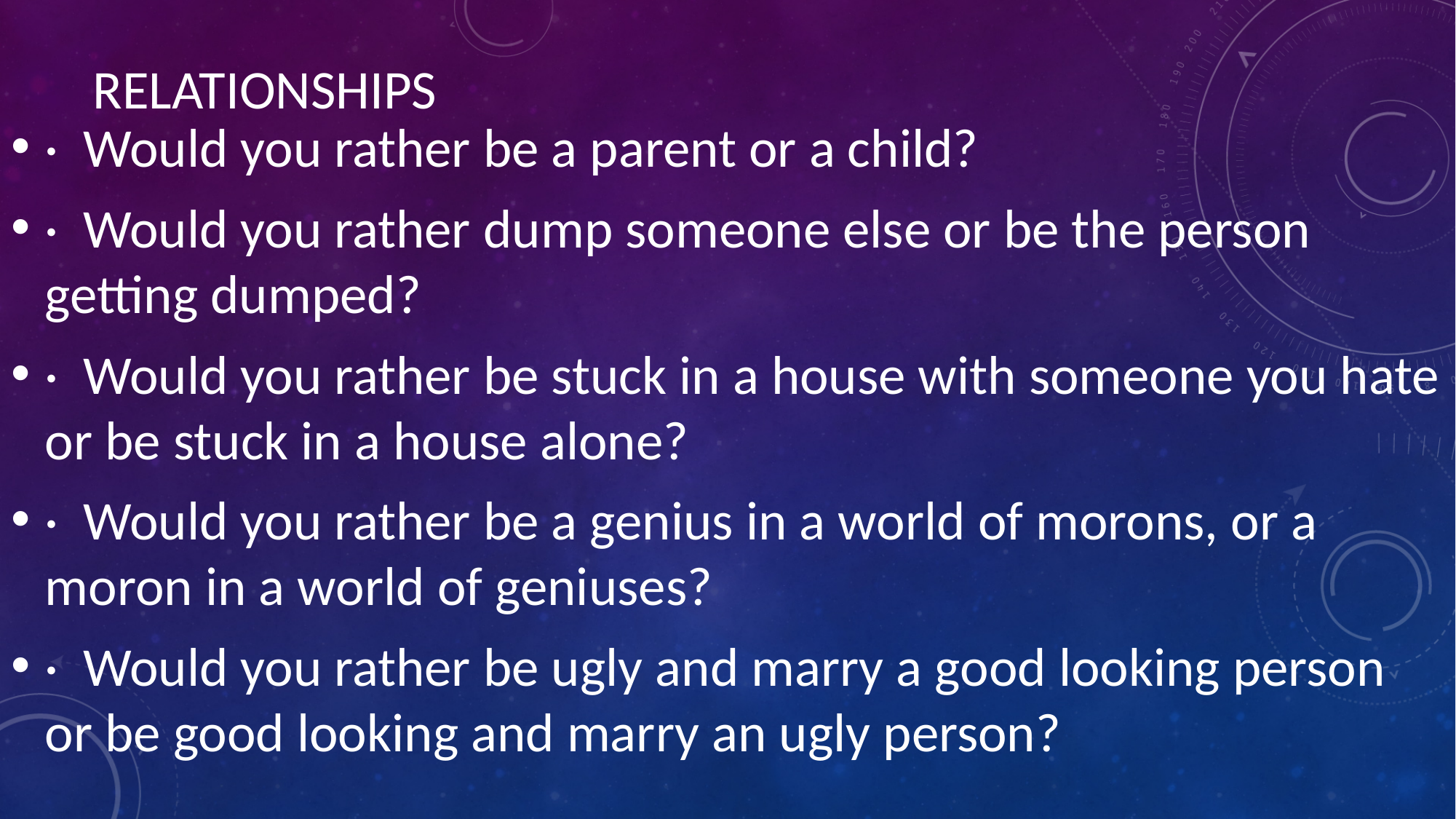

# relationships
·  Would you rather be a parent or a child?
·  Would you rather dump someone else or be the person getting dumped?
·  Would you rather be stuck in a house with someone you hate or be stuck in a house alone?
·  Would you rather be a genius in a world of morons, or a moron in a world of geniuses?
·  Would you rather be ugly and marry a good looking person or be good looking and marry an ugly person?